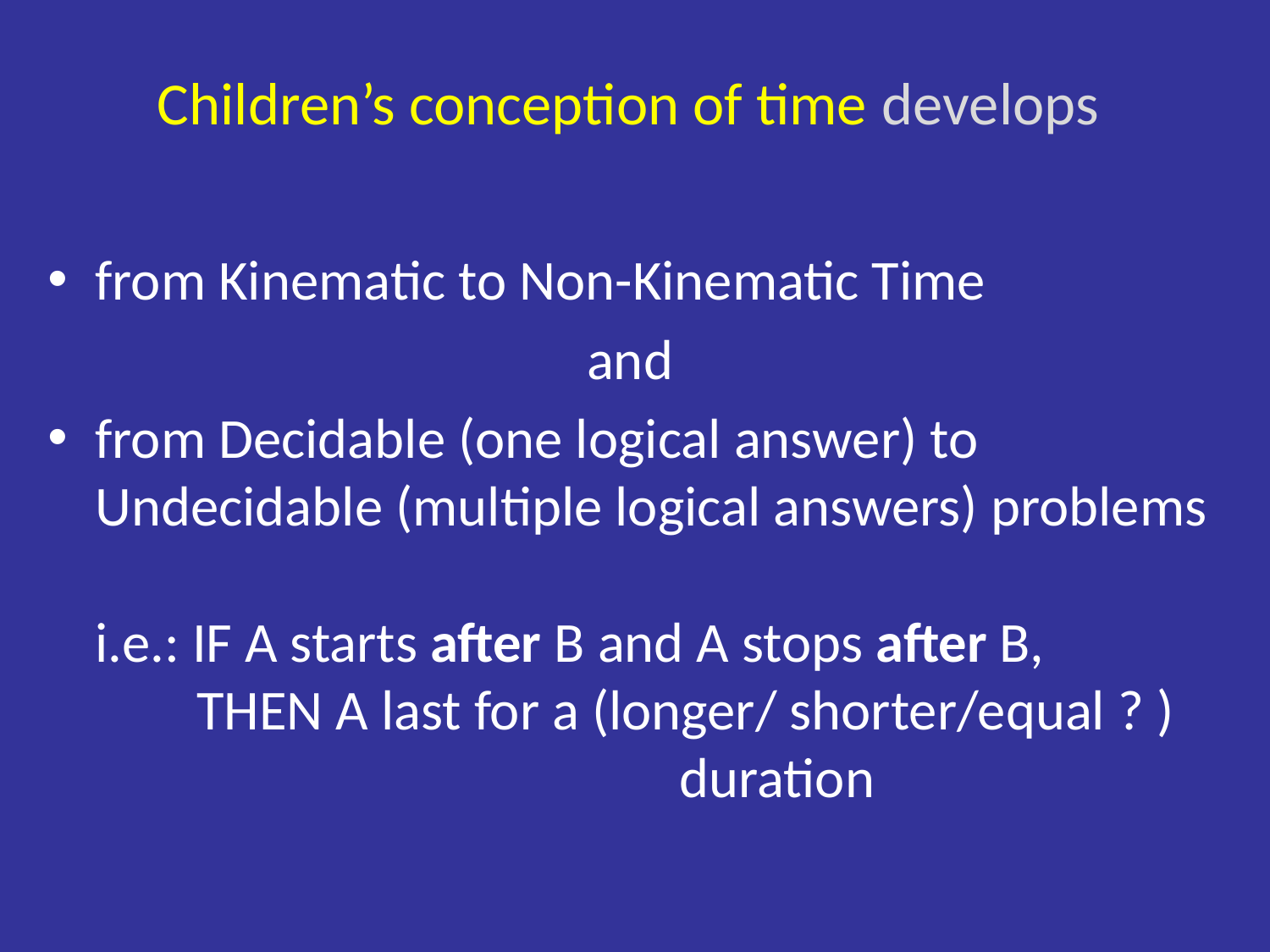

# Children’s conception of time develops
from Kinematic to Non-Kinematic Time
and
from Decidable (one logical answer) to Undecidable (multiple logical answers) problems
i.e.: IF A starts after B and A stops after B,
        THEN A last for a (longer/ shorter/equal ? )
                                              duration